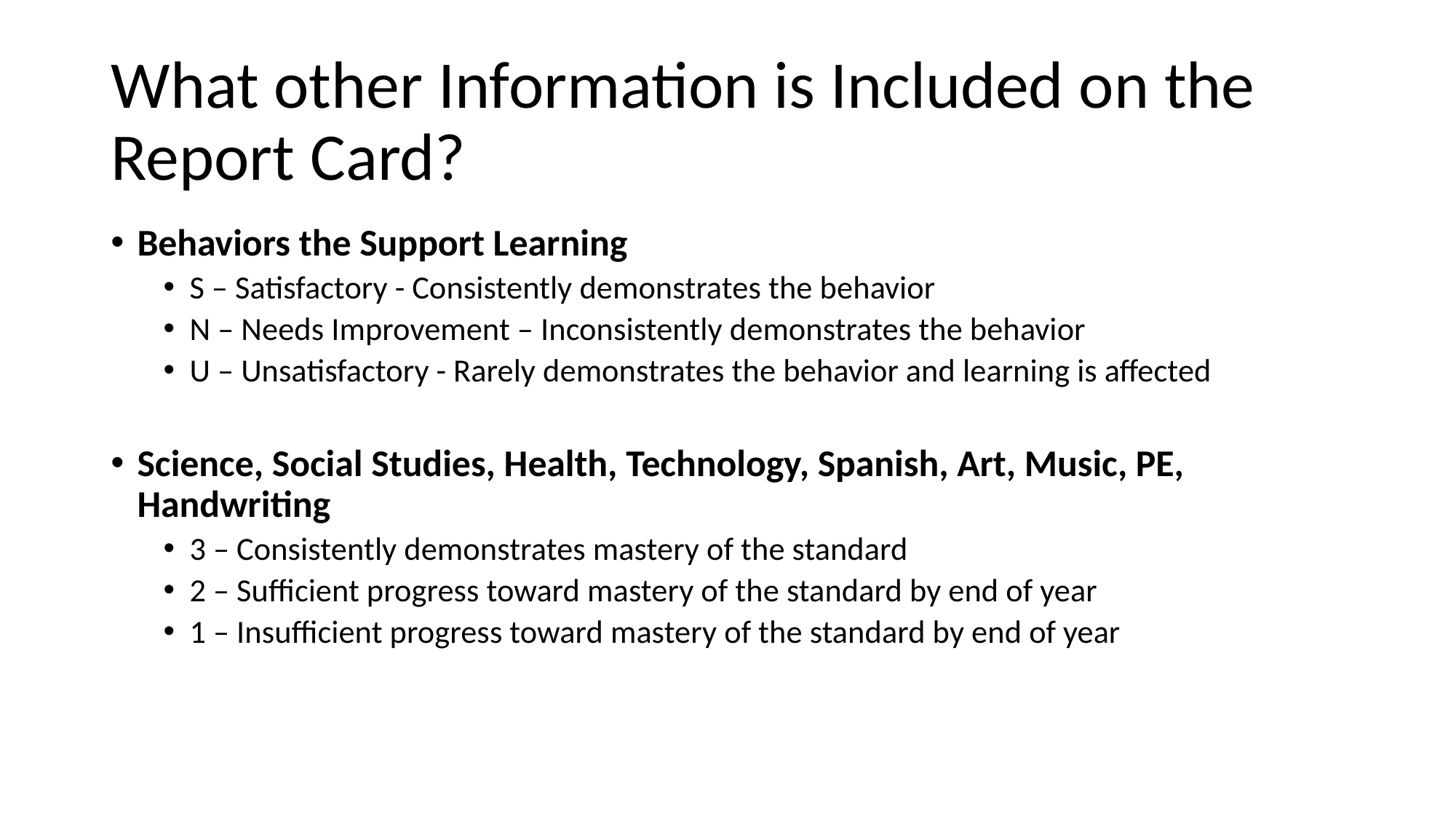

# What other Information is Included on the Report Card?
Behaviors the Support Learning
S – Satisfactory - Consistently demonstrates the behavior
N – Needs Improvement – Inconsistently demonstrates the behavior
U – Unsatisfactory - Rarely demonstrates the behavior and learning is affected

Science, Social Studies, Health, Technology, Spanish, Art, Music, PE, Handwriting
3 – Consistently demonstrates mastery of the standard
2 – Sufficient progress toward mastery of the standard by end of year
1 – Insufficient progress toward mastery of the standard by end of year